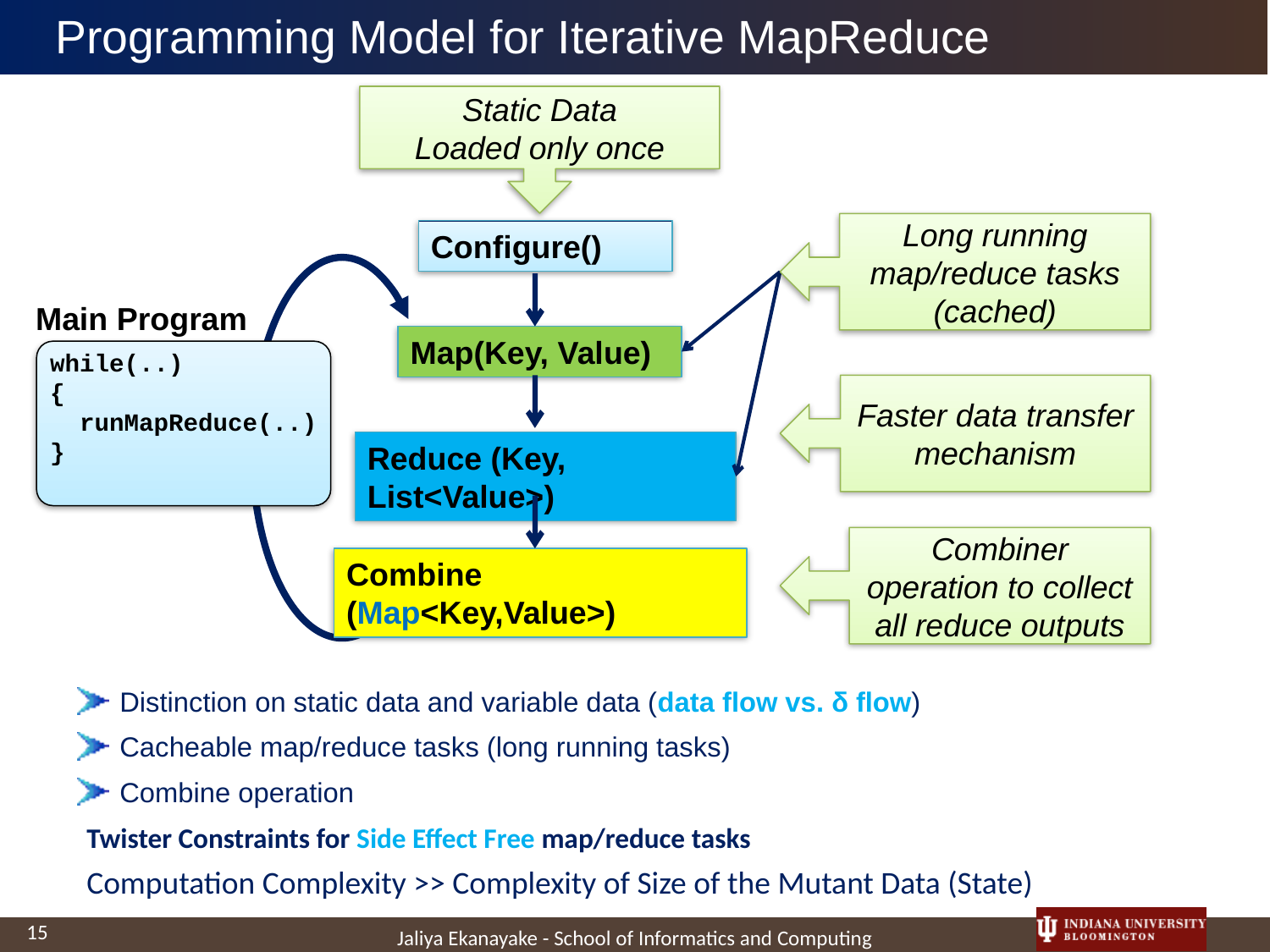

# Programming Model for Iterative MapReduce
Static Data
Loaded only once
Long running map/reduce tasks (cached)
Configure()
Main Program
Map(Key, Value)
while(..)
{
  runMapReduce(..)
}

Faster data transfer mechanism
Reduce (Key, List<Value>)
Combiner operation to collect all reduce outputs
Combine (Map<Key,Value>)
Distinction on static data and variable data (data flow vs. δ flow)
Cacheable map/reduce tasks (long running tasks)
Combine operation

Twister Constraints for Side Effect Free map/reduce tasks

Computation Complexity >> Complexity of Size of the Mutant Data (State)